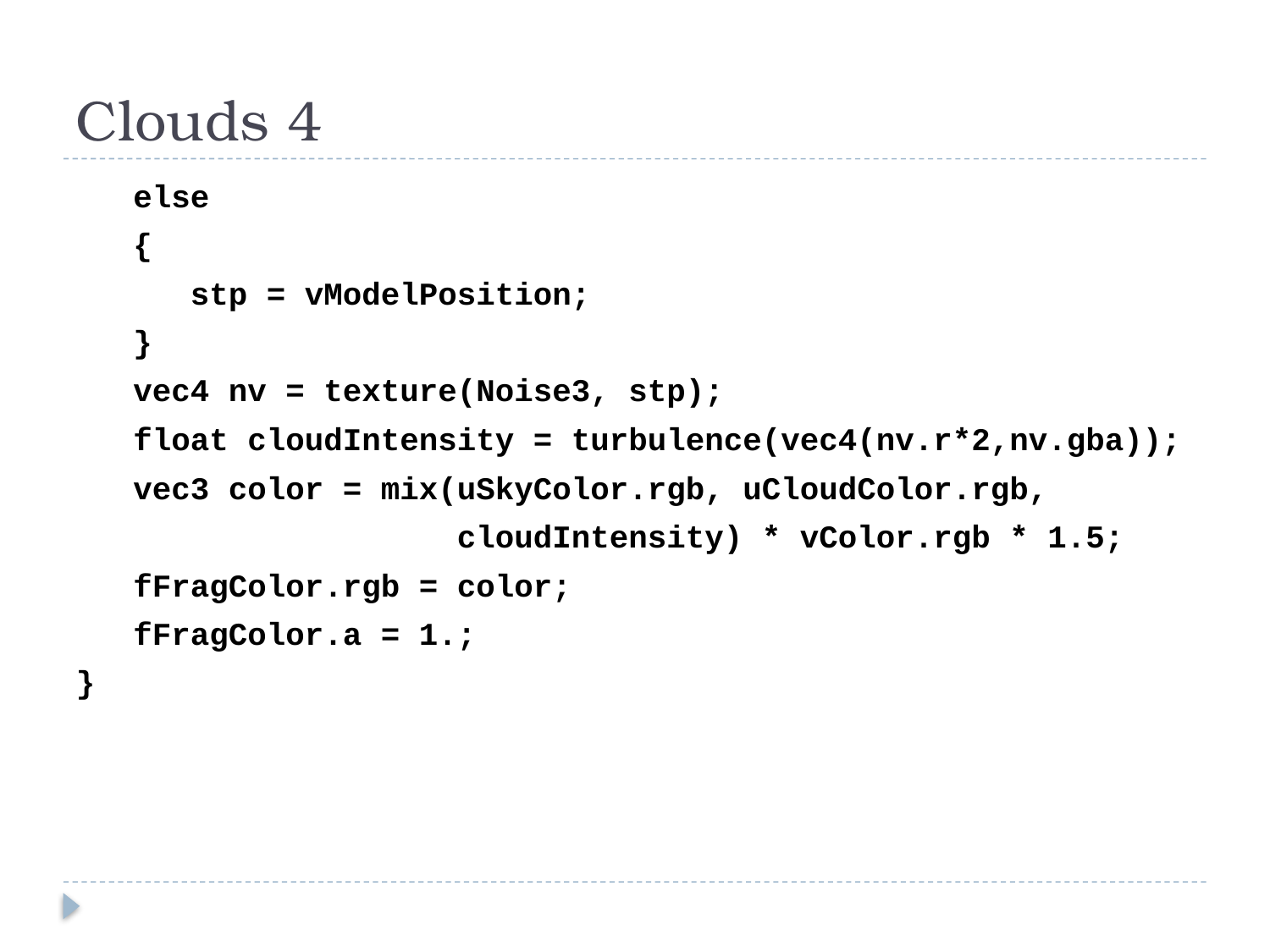

# Clouds 4
	 else
   {
      stp = vModelPosition;
   }
   vec4 nv = texture(Noise3, stp);
   float cloudIntensity = turbulence(vec4(nv.r*2,nv.gba));
   vec3 color = mix(uSkyColor.rgb, uCloudColor.rgb,
	                  cloudIntensity) * vColor.rgb * 1.5;
   fFragColor.rgb = color;
   fFragColor.a = 1.;
}